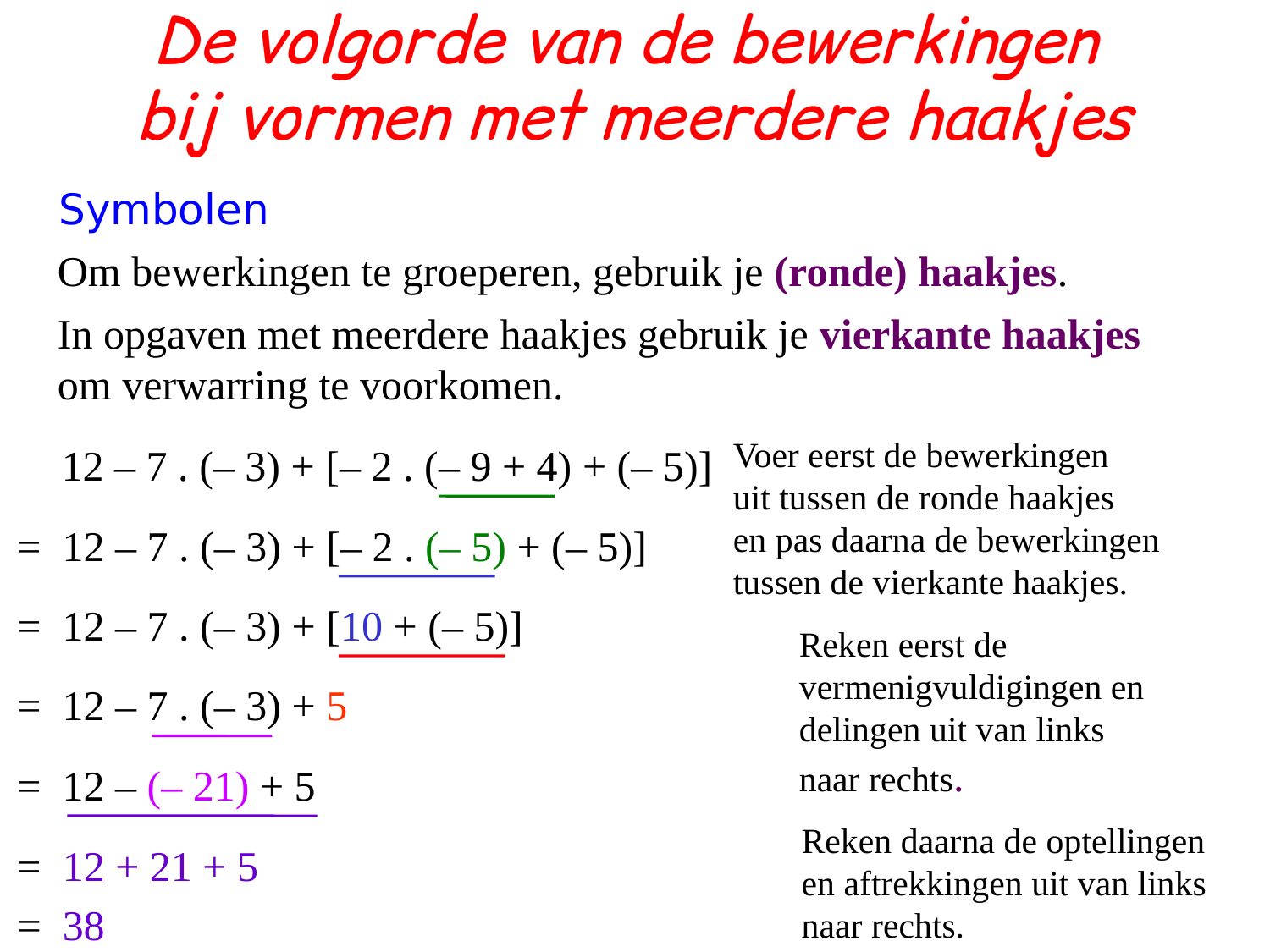

# De volgorde van de bewerkingen bij vormen met meerdere haakjes
Symbolen
Om bewerkingen te groeperen, gebruik je (ronde) haakjes.
In opgaven met meerdere haakjes gebruik je vierkante haakjes om verwarring te voorkomen.
Voer eerst de bewerkingen
uit tussen de ronde haakjes
en pas daarna de bewerkingen
tussen de vierkante haakjes.
12 – 7 . (– 3) + [– 2 . (– 9 + 4) + (– 5)]

=  12 – 7 . (– 3) + [– 2 . (– 5) + (– 5)]

=  12 – 7 . (– 3) + [10 + (– 5)]
Reken eerst de
vermenigvuldigingen en
delingen uit van links
naar rechts.

=  12 – 7 . (– 3) + 5

=  12 – (– 21) + 5
Reken daarna de optellingen
en aftrekkingen uit van links
naar rechts.

=  12 + 21 + 5
=  38